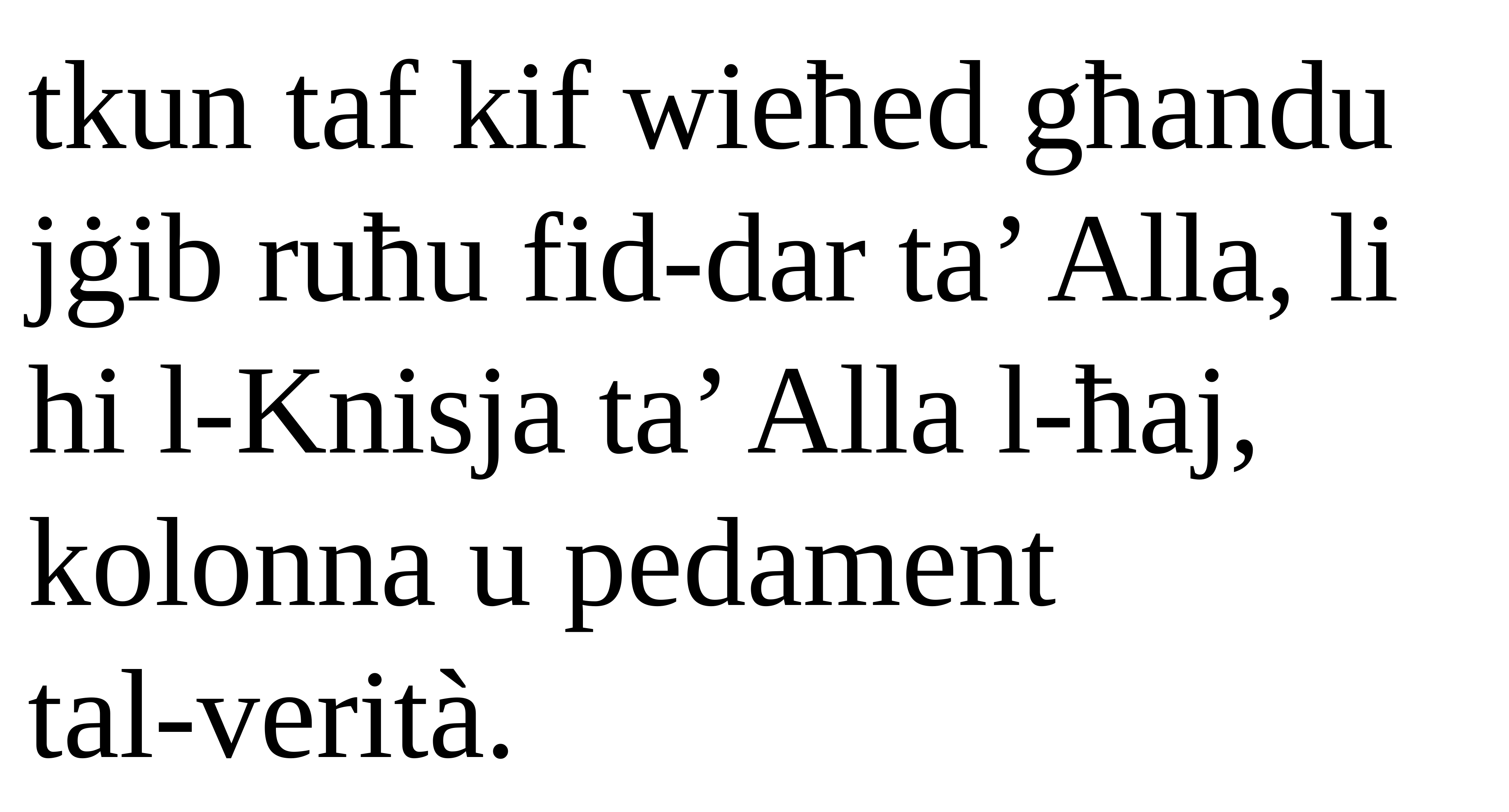

tkun taf kif wieħed għandu jġib ruħu fid-dar ta’ Alla, li hi l-Knisja ta’ Alla l-ħaj, kolonna u pedament
tal-verità.